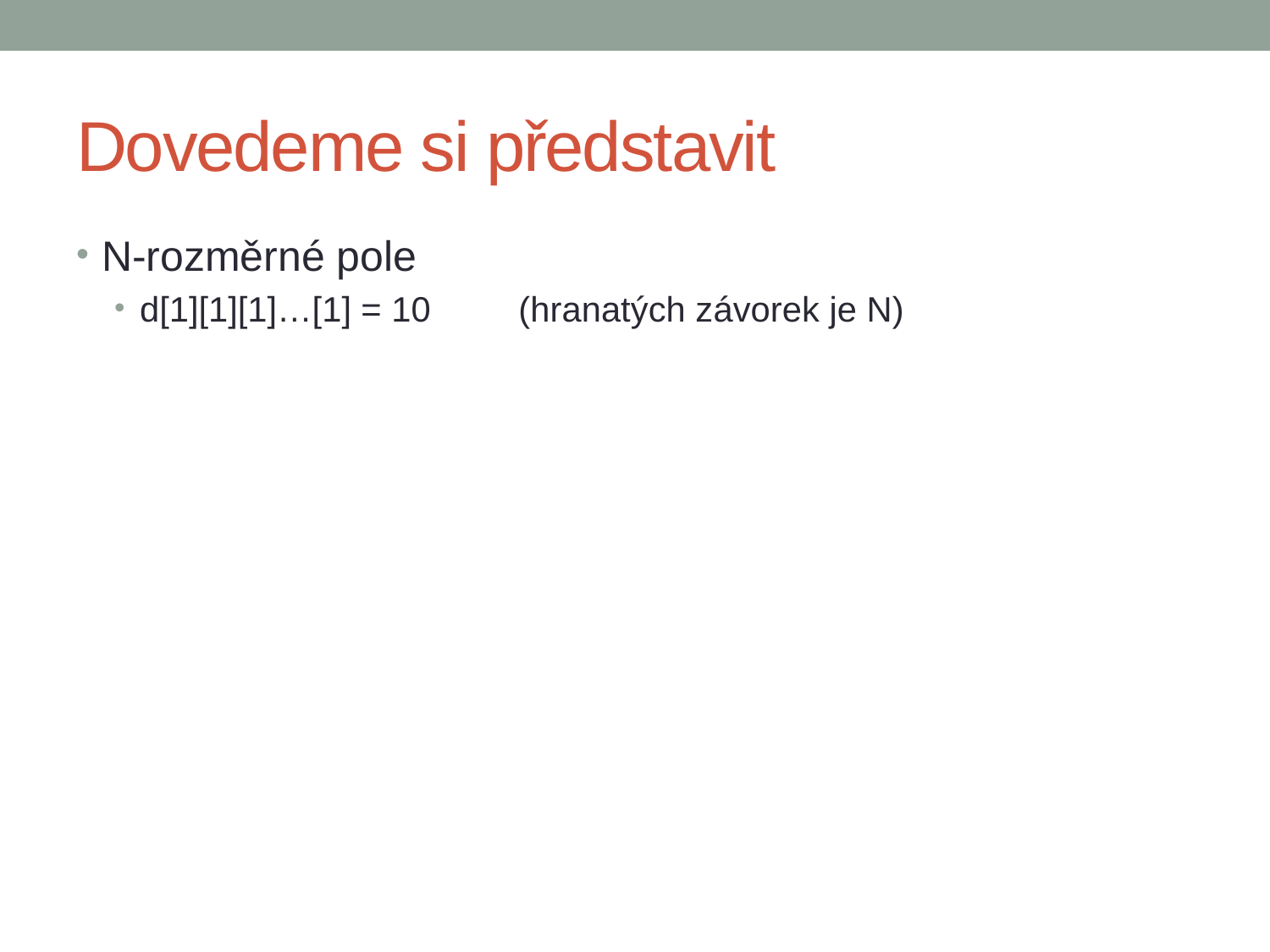

# Dovedeme si představit
N-rozměrné pole
d[1][1][1]…[1] = 10         (hranatých závorek je N)